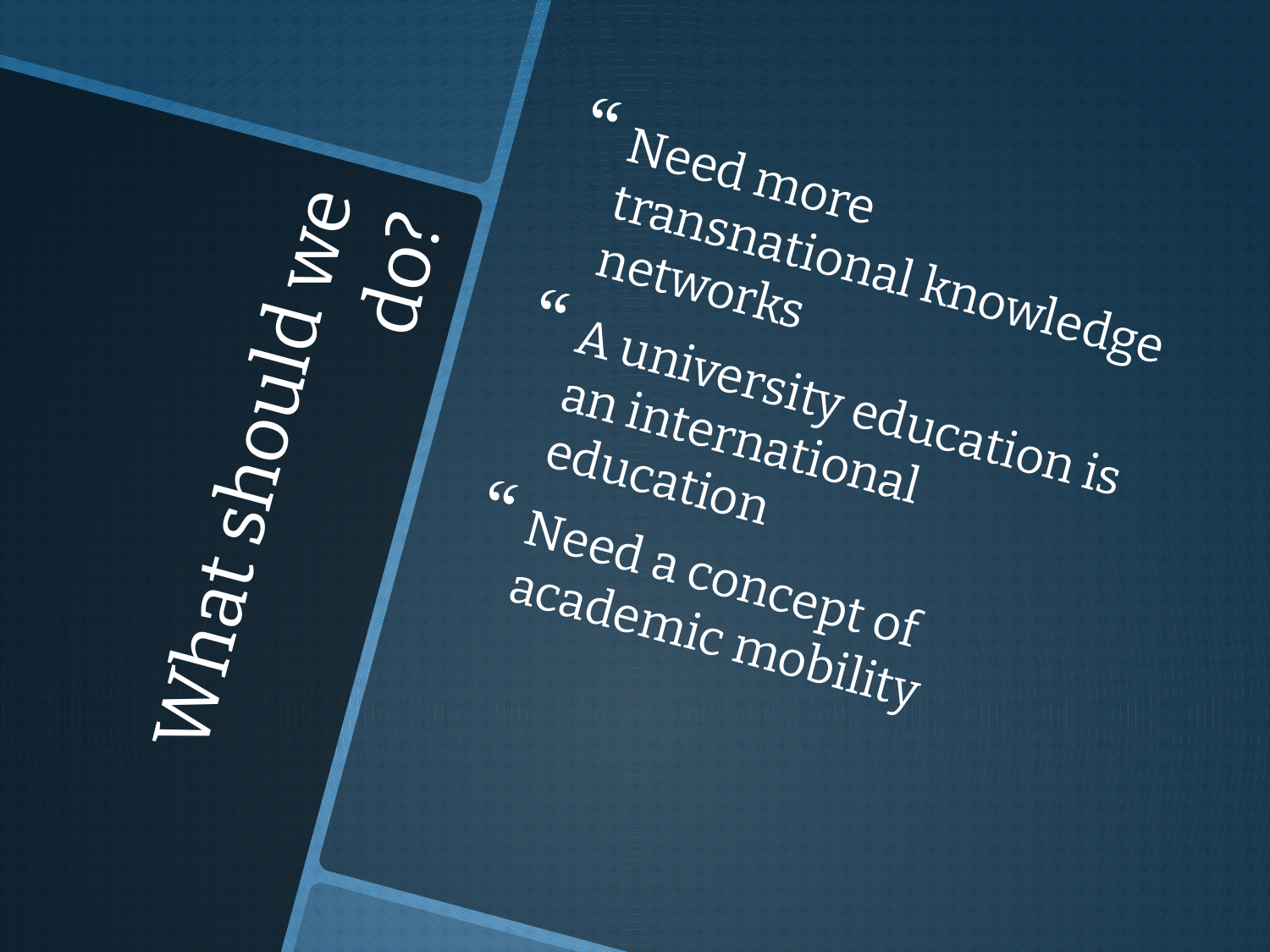

Need more transnational knowledge networks
A university education is an international education
Need a concept of academic mobility
# What should we do?